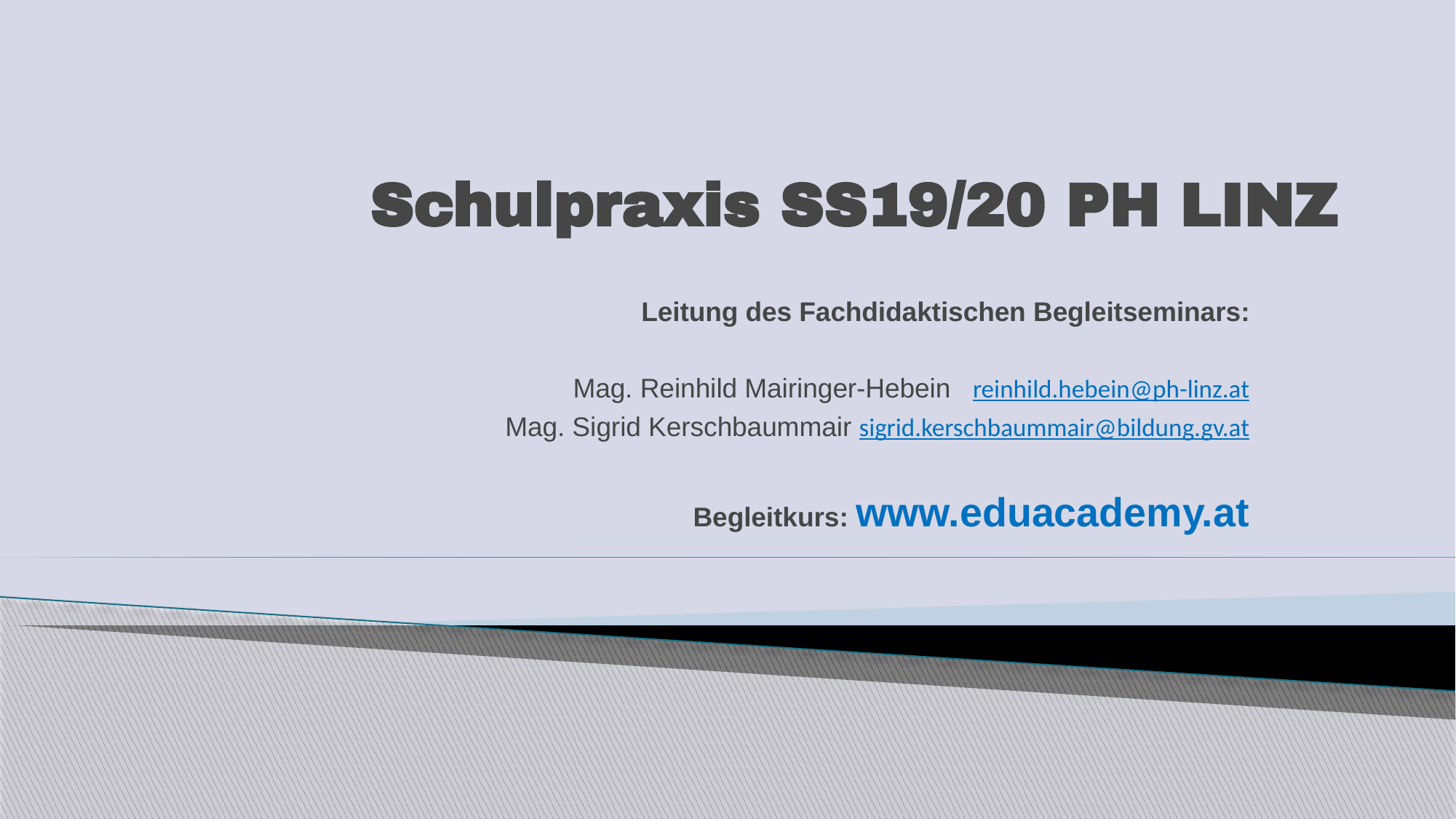

# Schulpraxis SS19/20 PH LINZ
Leitung des Fachdidaktischen Begleitseminars:

Mag. Reinhild Mairinger-Hebein   reinhild.hebein@ph-linz.at
Mag. Sigrid Kerschbaummair sigrid.kerschbaummair@bildung.gv.at

Begleitkurs: www.eduacademy.at